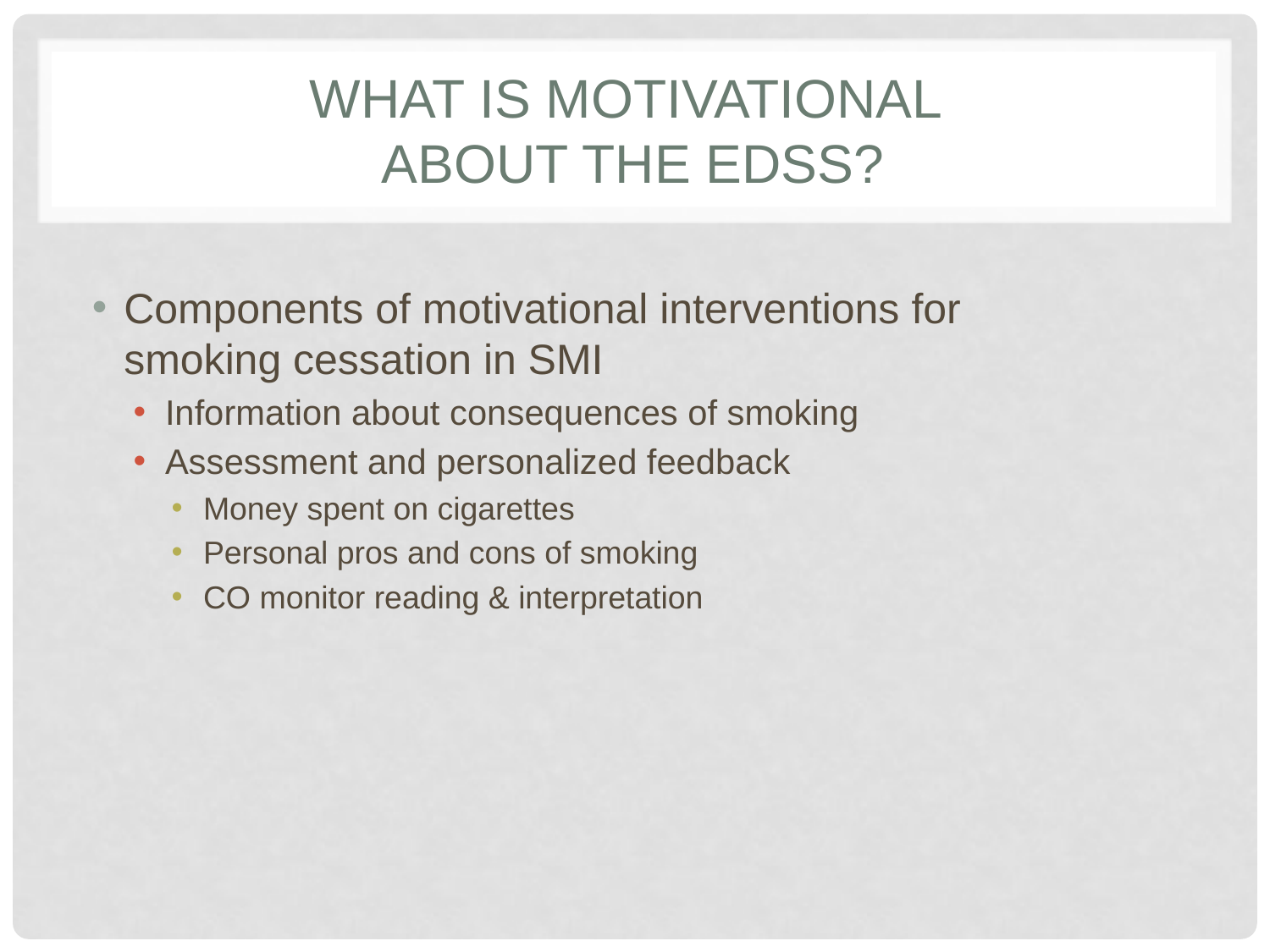

# What is motivational about the EDSS?
Components of motivational interventions for smoking cessation in SMI
Information about consequences of smoking
Assessment and personalized feedback
Money spent on cigarettes
Personal pros and cons of smoking
CO monitor reading & interpretation